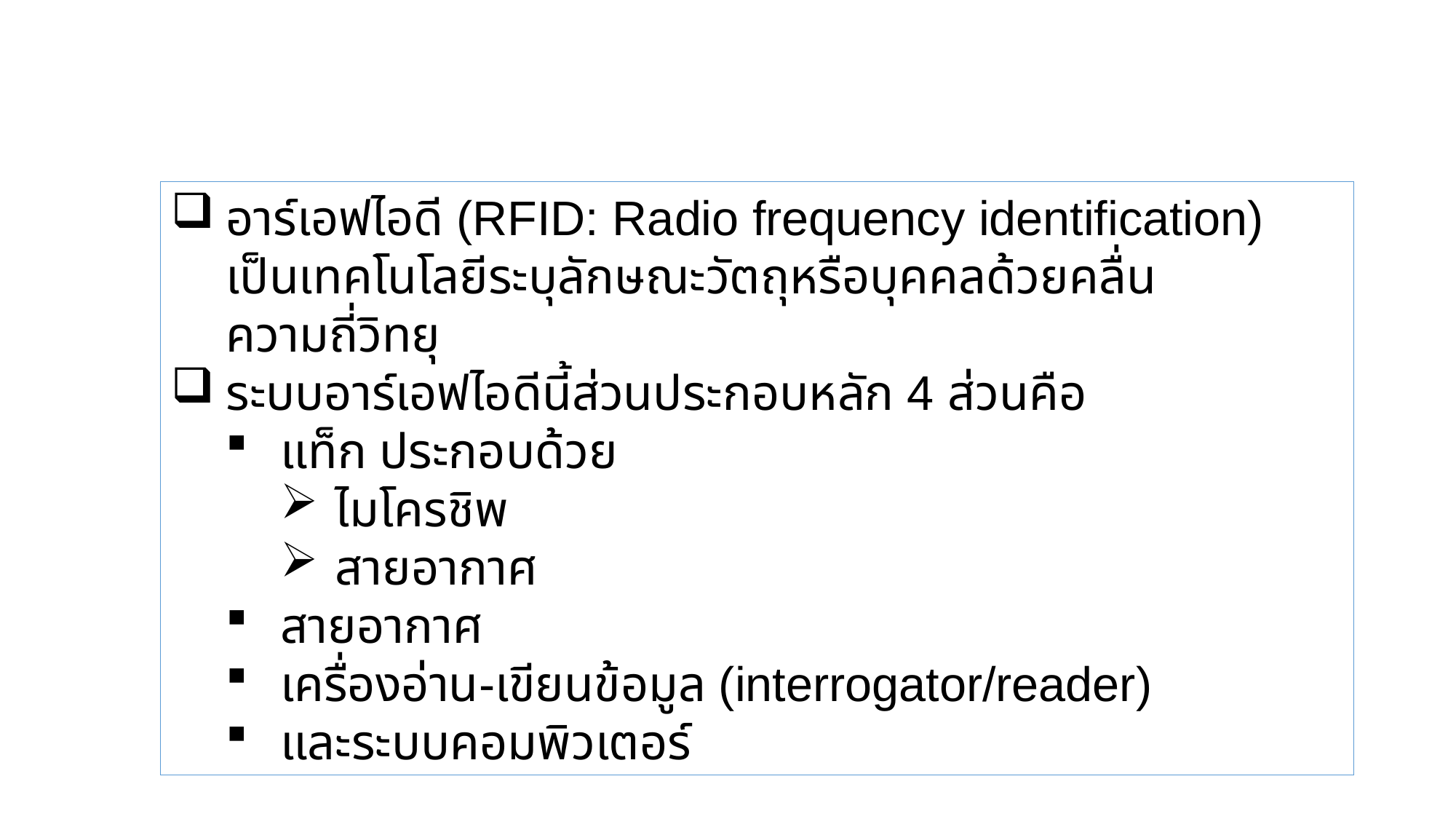

อาร์เอฟไอดี (RFID: Radio frequency identification) เป็นเทคโนโลยีระบุลักษณะวัตถุหรือบุคคลด้วยคลื่นความถี่วิทยุ
ระบบอาร์เอฟไอดีนี้ส่วนประกอบหลัก 4 ส่วนคือ
แท็ก ประกอบด้วย
ไมโครชิพ
สายอากาศ
สายอากาศ
เครื่องอ่าน-เขียนข้อมูล (interrogator/reader)
และระบบคอมพิวเตอร์